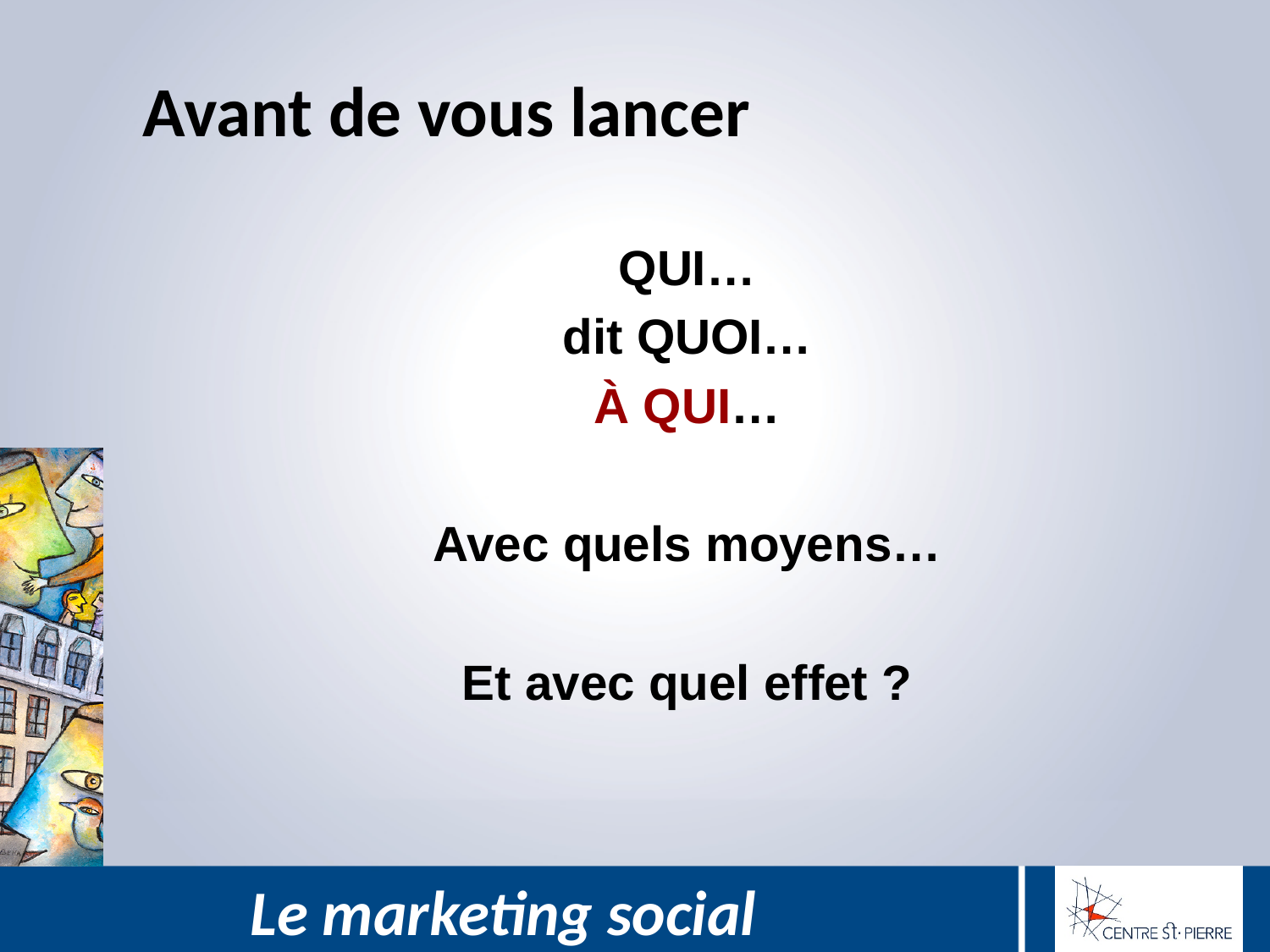

# Avant de vous lancer
QUI…
dit QUOI…
À QUI…

Avec quels moyens…

Et avec quel effet ?